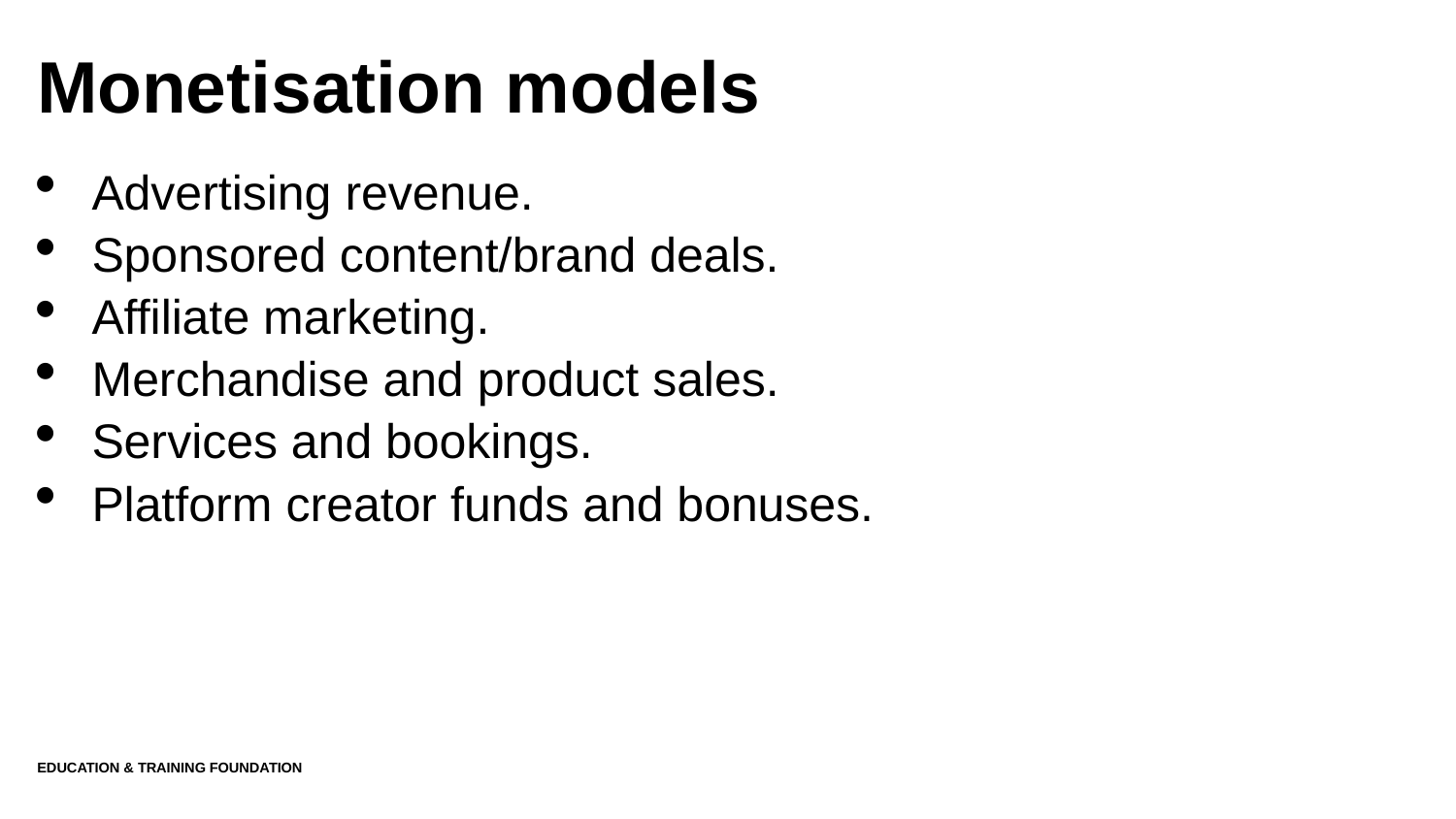

# Monetisation models
Advertising revenue.
Sponsored content/brand deals.
Affiliate marketing.
Merchandise and product sales.
Services and bookings.
Platform creator funds and bonuses.
Education & Training Foundation